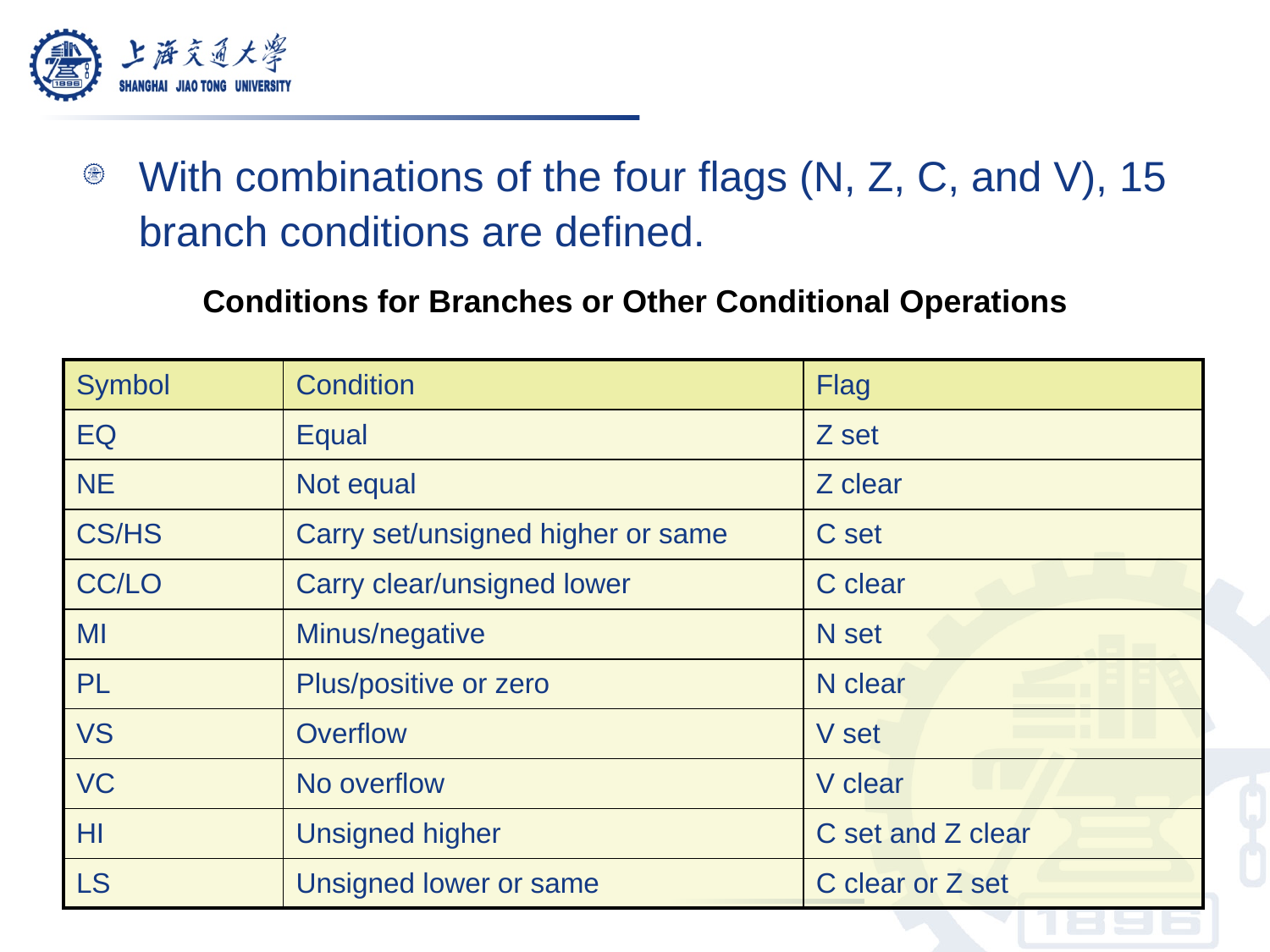

With combinations of the four flags (N, Z, C, and V), 15 branch conditions are defined.
Conditions for Branches or Other Conditional Operations
| Symbol | Condition | Flag |
| --- | --- | --- |
| EQ | Equal | Z set |
| NE | Not equal | Z clear |
| CS/HS | Carry set/unsigned higher or same | C set |
| CC/LO | Carry clear/unsigned lower | C clear |
| MI | Minus/negative | N set |
| PL | Plus/positive or zero | N clear |
| VS | Overflow | V set |
| VC | No overflow | V clear |
| HI | Unsigned higher | C set and Z clear |
| LS | Unsigned lower or same | C clear or Z set |